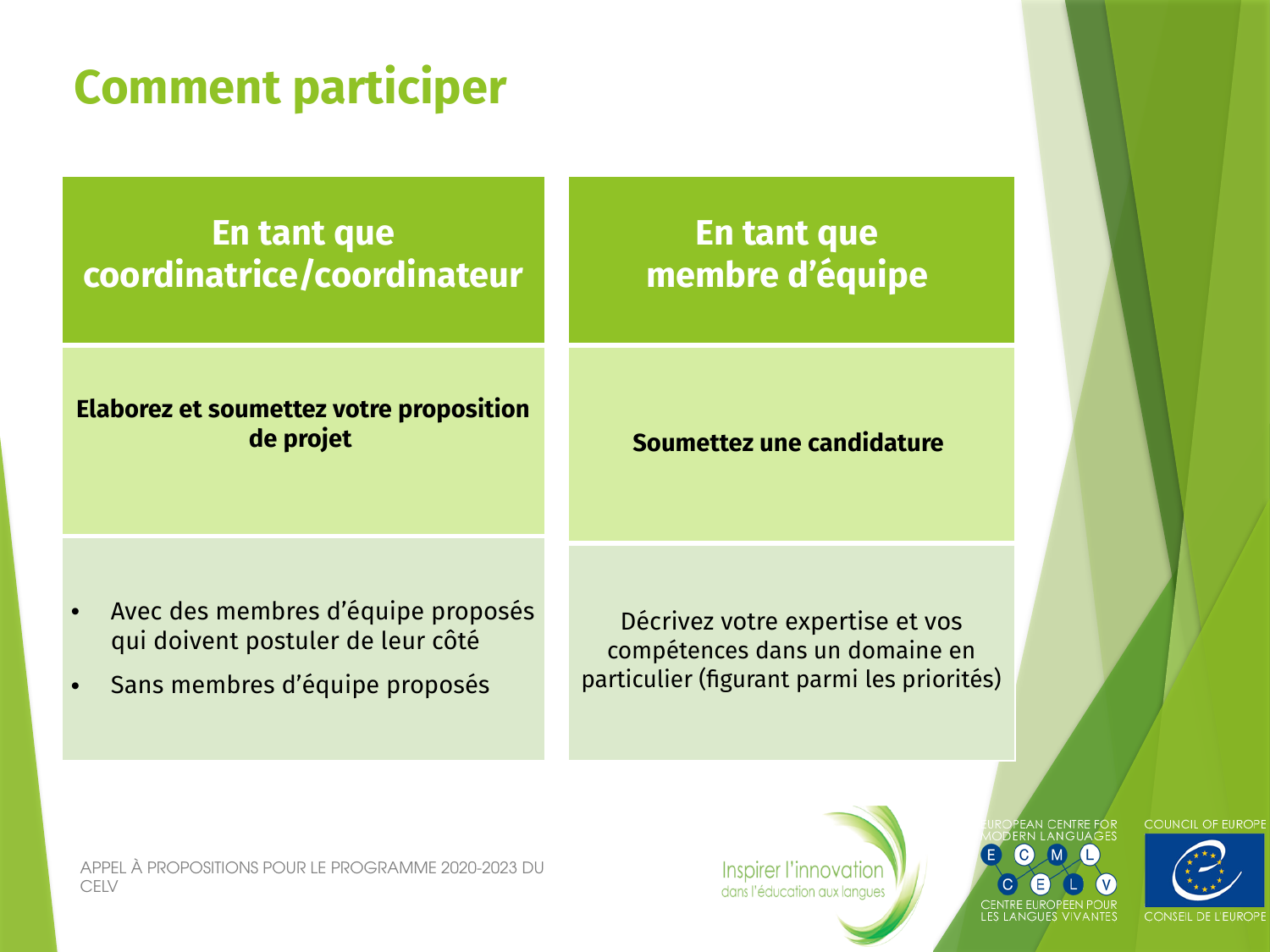

# Comment participer
| En tant que coordinatrice/coordinateur |
| --- |
| En tant que membre d’équipe |
| --- |
| Elaborez et soumettez votre proposition de projet |
| --- |
| Avec des membres d’équipe proposés qui doivent postuler de leur côté Sans membres d’équipe proposés |
| Soumettez une candidature |
| --- |
| Décrivez votre expertise et vos compétences dans un domaine en particulier (figurant parmi les priorités) |